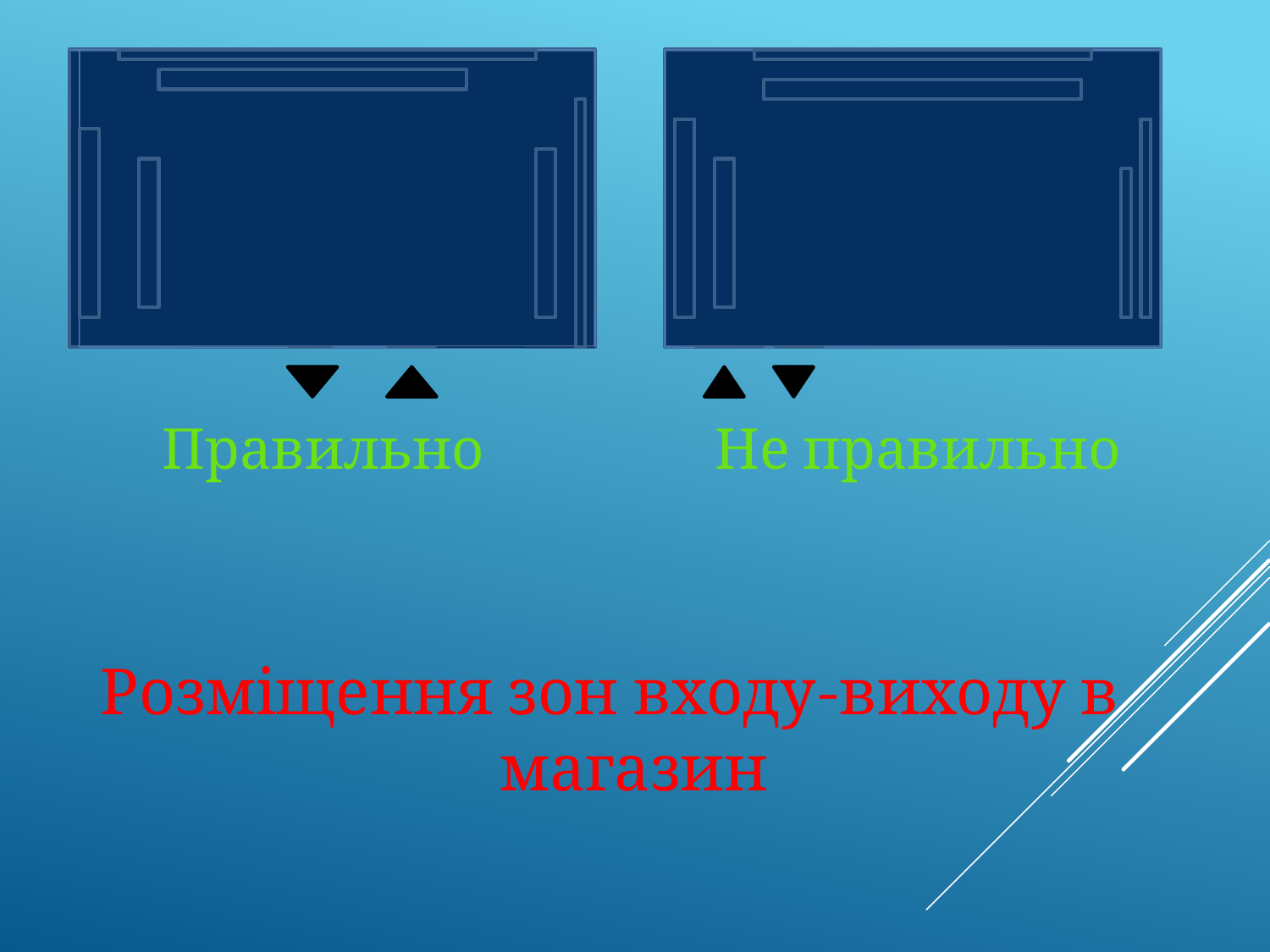

Правильно                 Не правильно

Розміщення зон входу-виходу в магазин